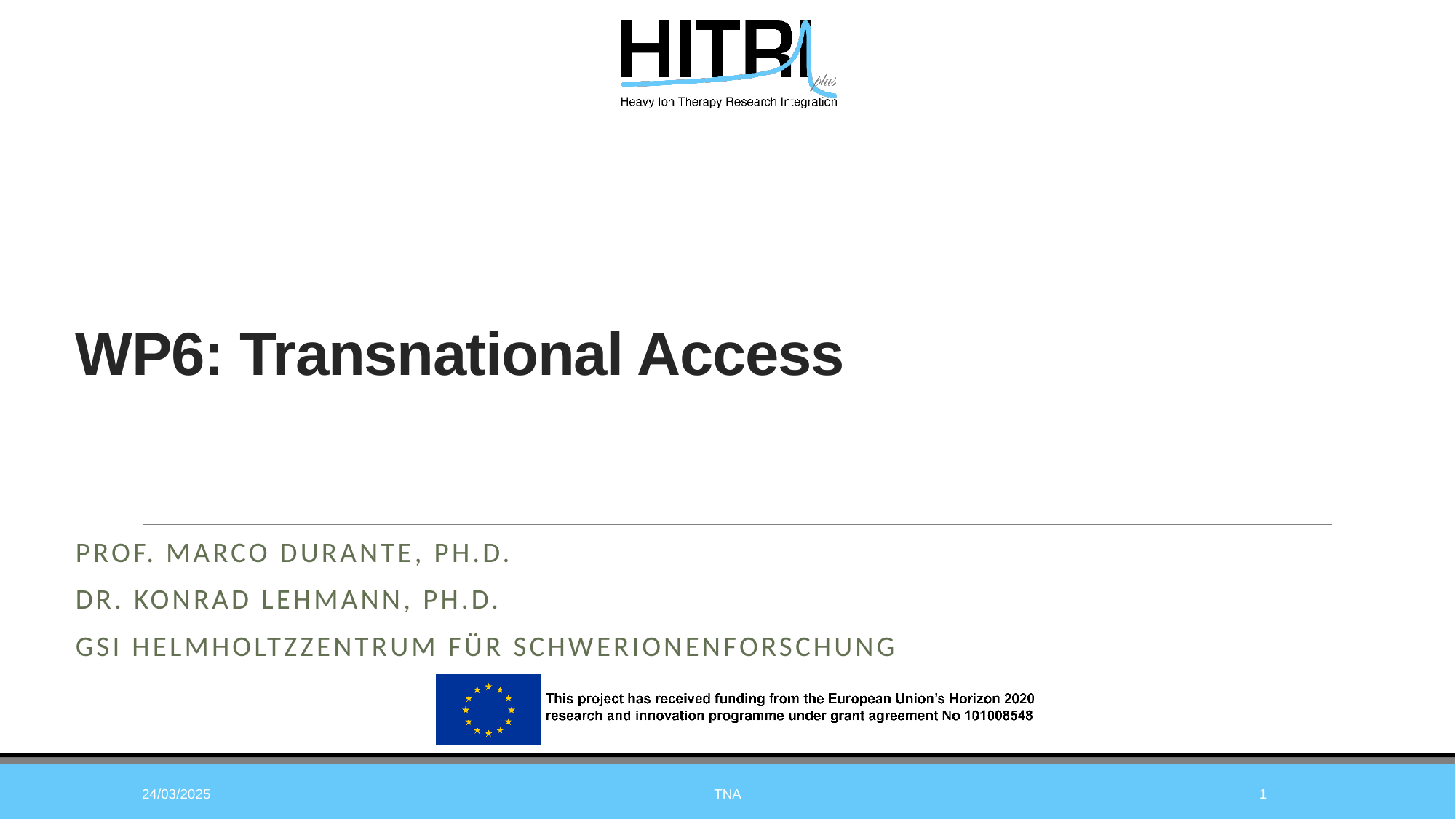

# WP6: Transnational Access
Prof. Marco durante, Ph.d.
Dr. konrad lehmann, ph.d.
GSI helmholtzzentrum für schwerionenforschung
24/03/2025
TNA
1